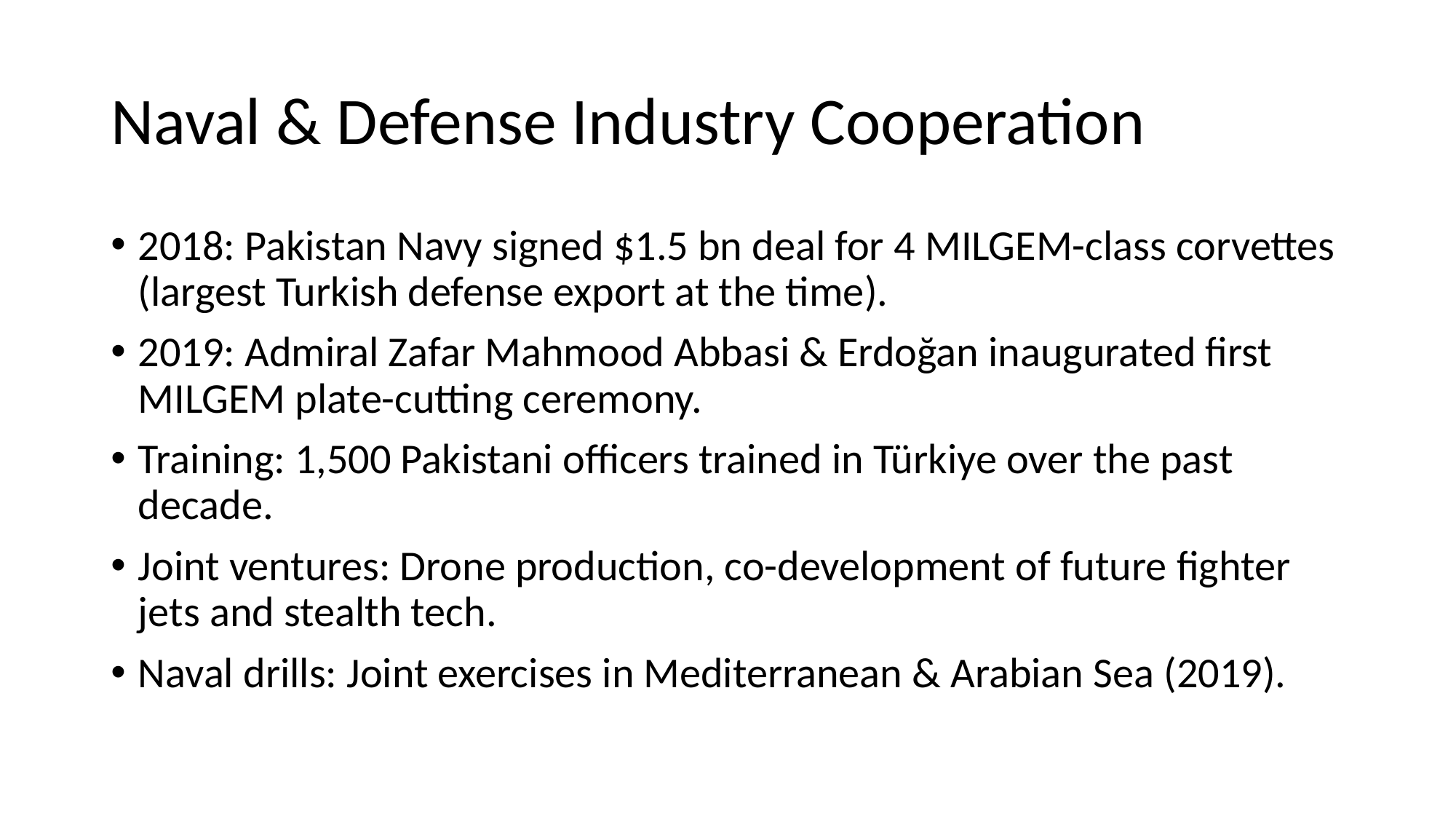

# Naval & Defense Industry Cooperation
2018: Pakistan Navy signed $1.5 bn deal for 4 MILGEM-class corvettes (largest Turkish defense export at the time).
2019: Admiral Zafar Mahmood Abbasi & Erdoğan inaugurated first MILGEM plate-cutting ceremony.
Training: 1,500 Pakistani officers trained in Türkiye over the past decade.
Joint ventures: Drone production, co-development of future fighter jets and stealth tech.
Naval drills: Joint exercises in Mediterranean & Arabian Sea (2019).